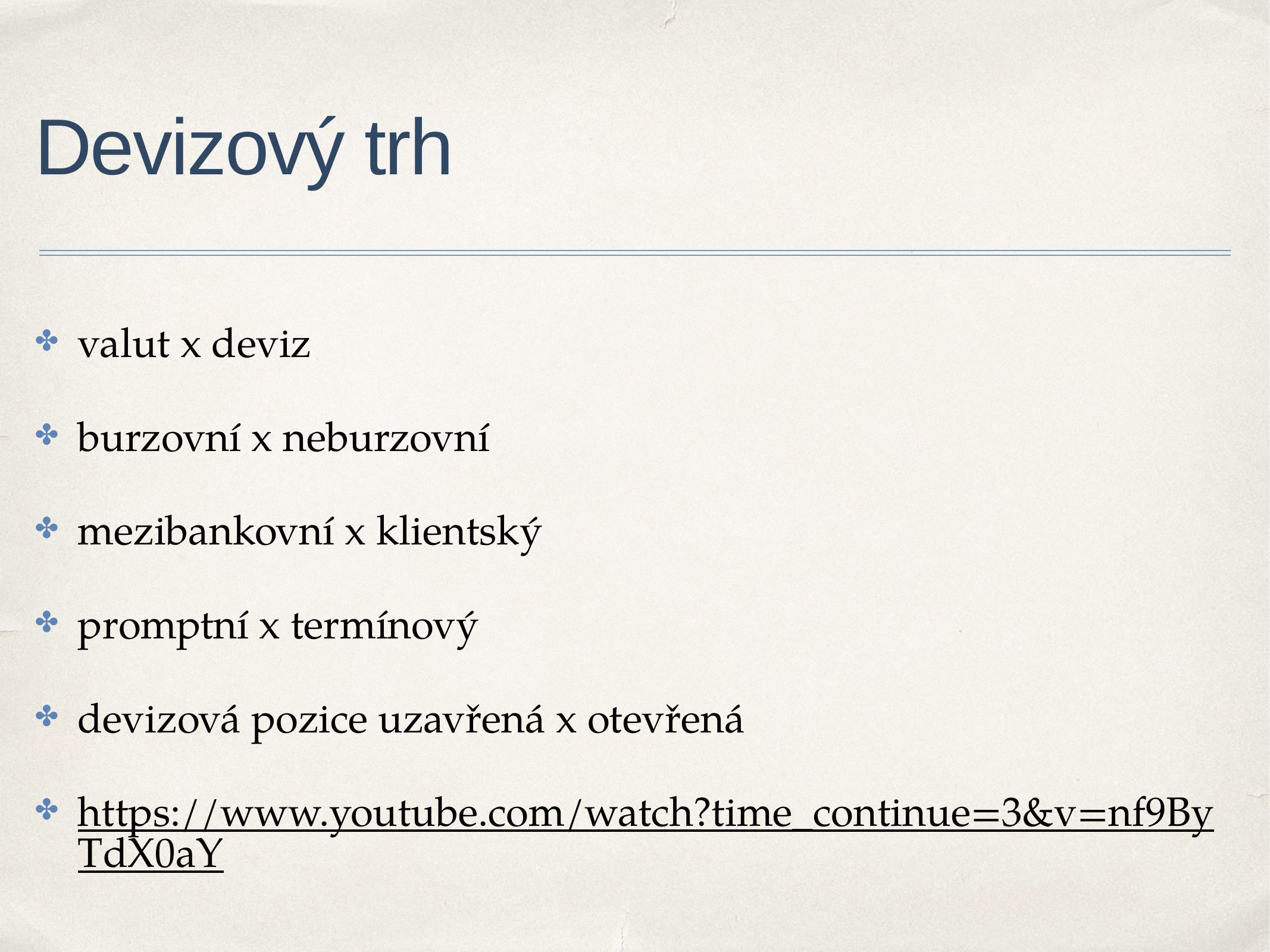

# Devizový trh
valut x deviz
burzovní x neburzovní
mezibankovní x klientský
promptní x termínový
devizová pozice uzavřená x otevřená
https://www.youtube.com/watch?time_continue=3&v=nf9ByTdX0aY